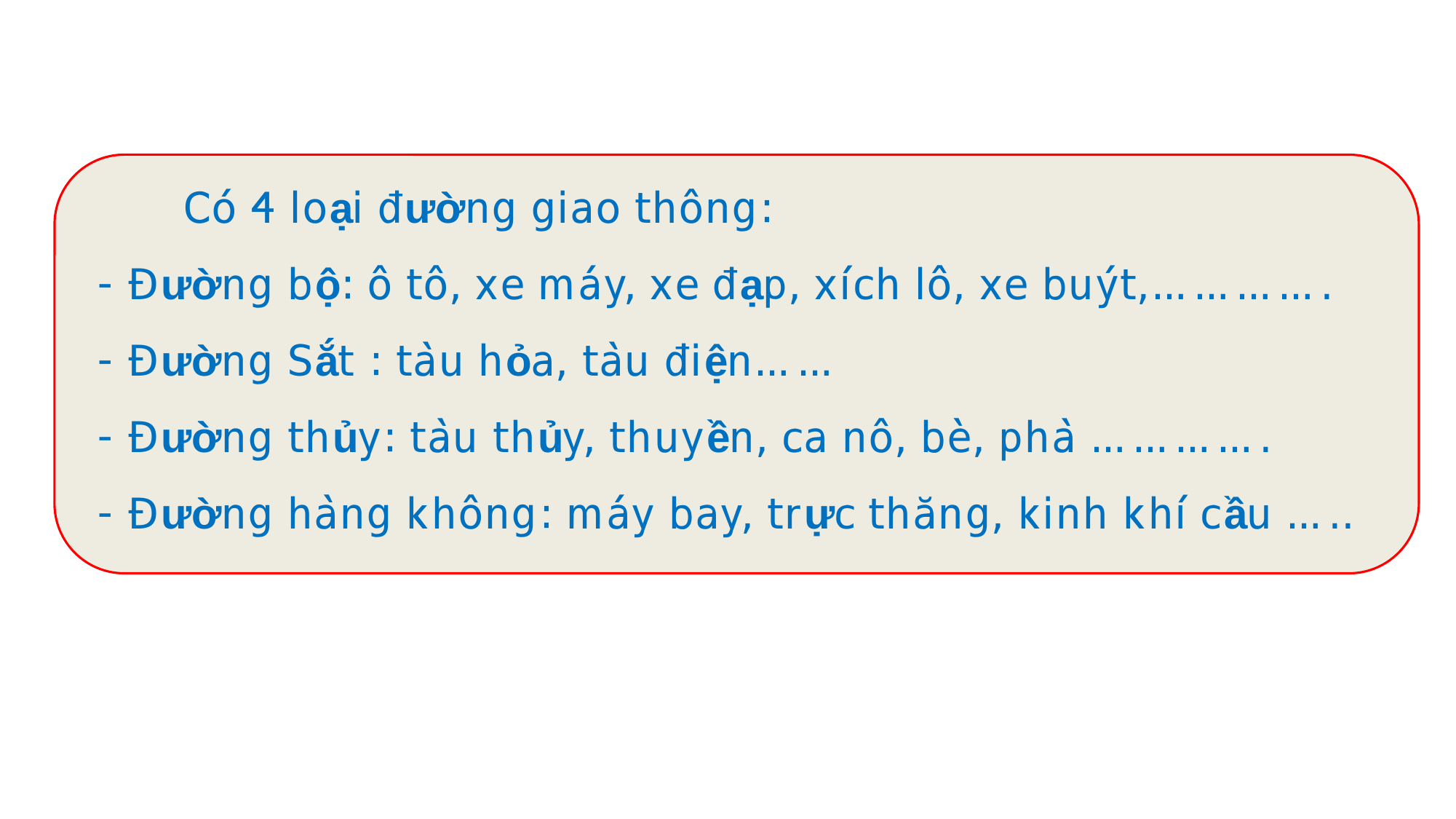

Có 4 loại đường giao thông:
 - Đường bộ: ô tô, xe máy, xe đạp, xích lô, xe buýt,………….
 - Đường Sắt : tàu hỏa, tàu điện……
 - Đường thủy: tàu thủy, thuyền, ca nô, bè, phà ………….
 - Đường hàng không: máy bay, trực thăng, kinh khí cầu …..